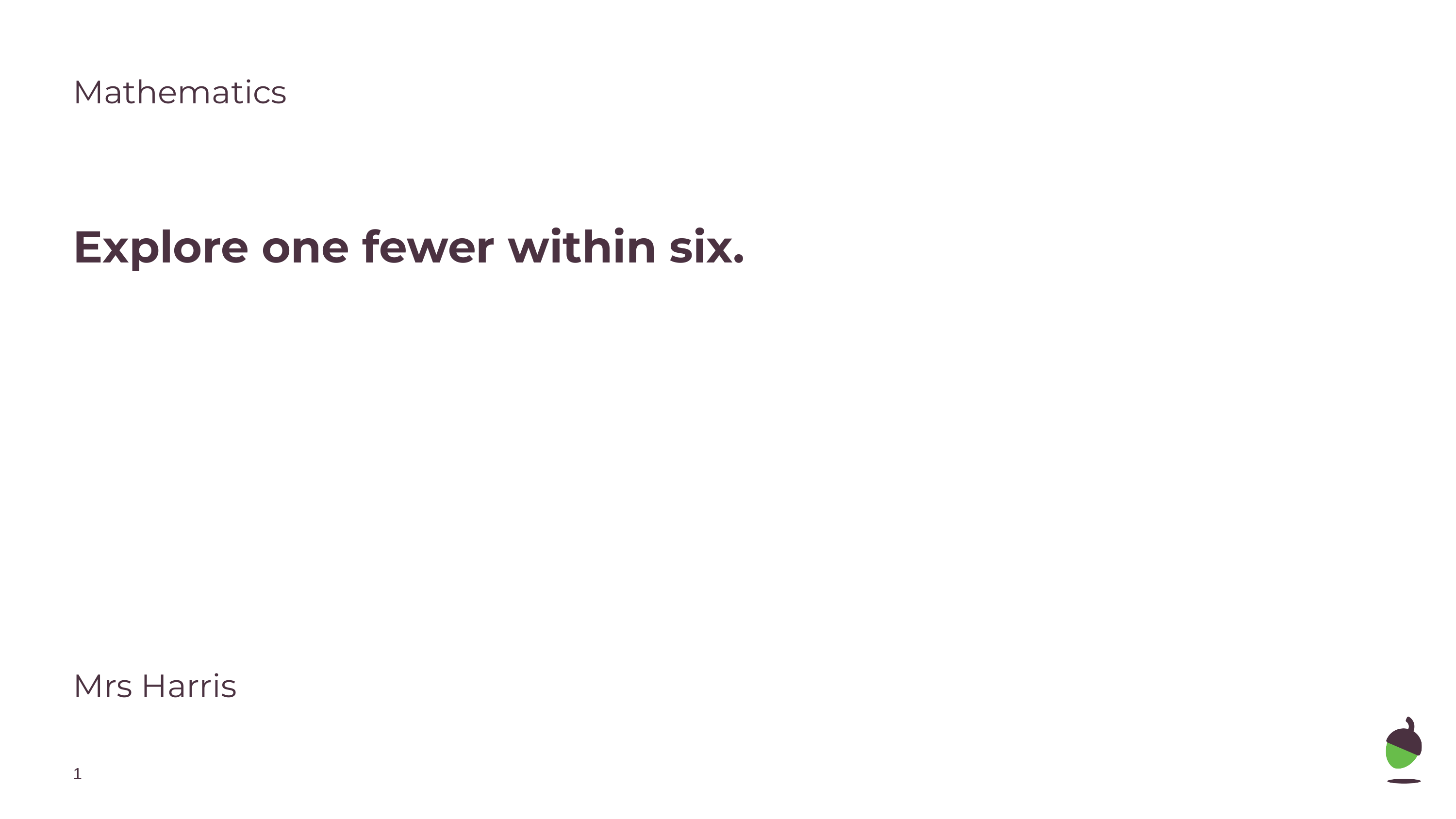

Mathematics
# Explore one fewer within six.
Mrs Harris
1